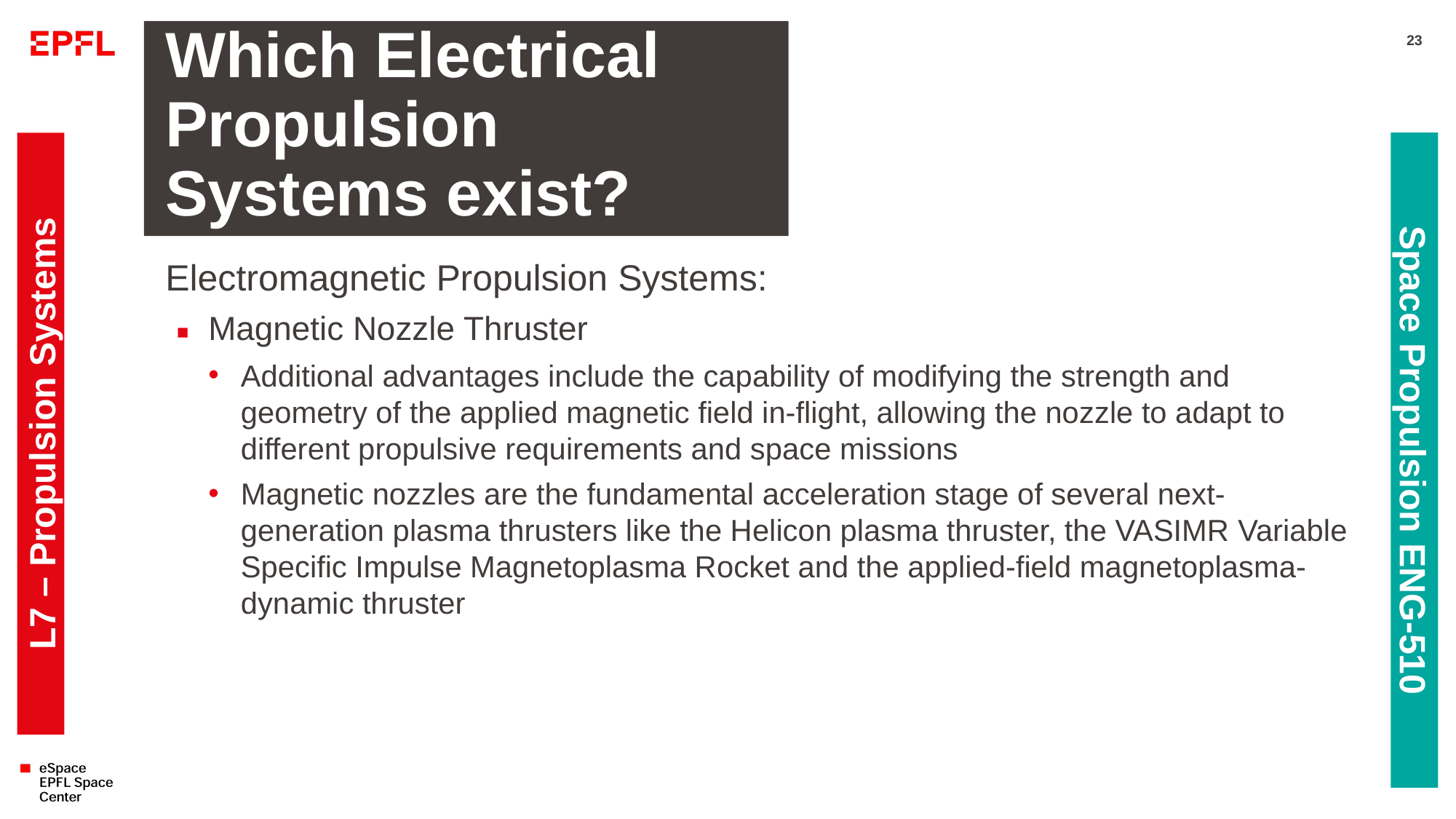

# Which Electrical Propulsion Systems exist?
23
Electromagnetic Propulsion Systems:
Magnetic Nozzle Thruster
Additional advantages include the capability of modifying the strength and geometry of the applied magnetic field in-flight, allowing the nozzle to adapt to different propulsive requirements and space missions
Magnetic nozzles are the fundamental acceleration stage of several next-generation plasma thrusters like the Helicon plasma thruster, the VASIMR Variable Specific Impulse Magnetoplasma Rocket and the applied-field magnetoplasma-dynamic thruster
L7 – Propulsion Systems
Space Propulsion ENG-510